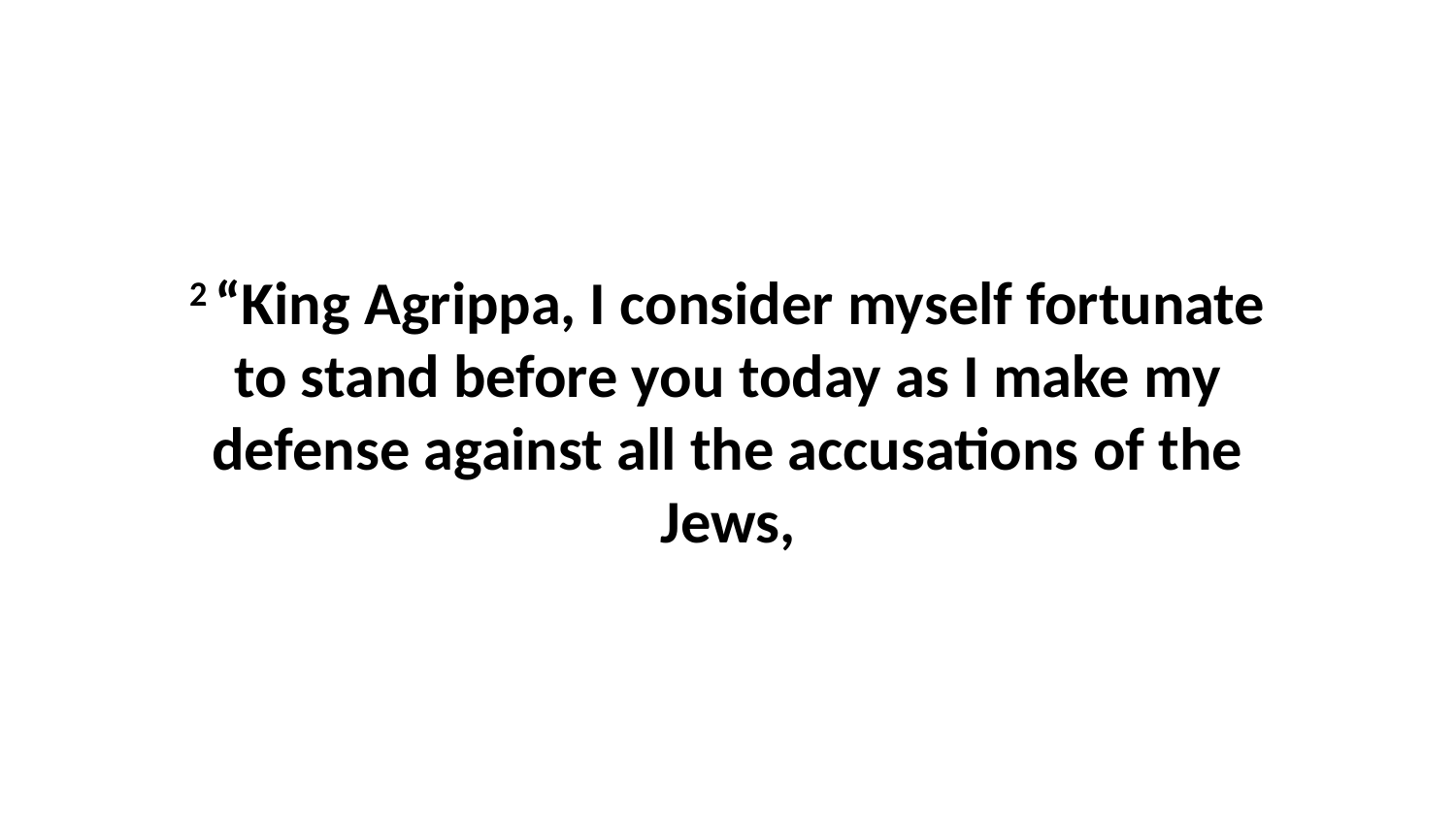

2 “King Agrippa, I consider myself fortunate to stand before you today as I make my defense against all the accusations of the Jews,